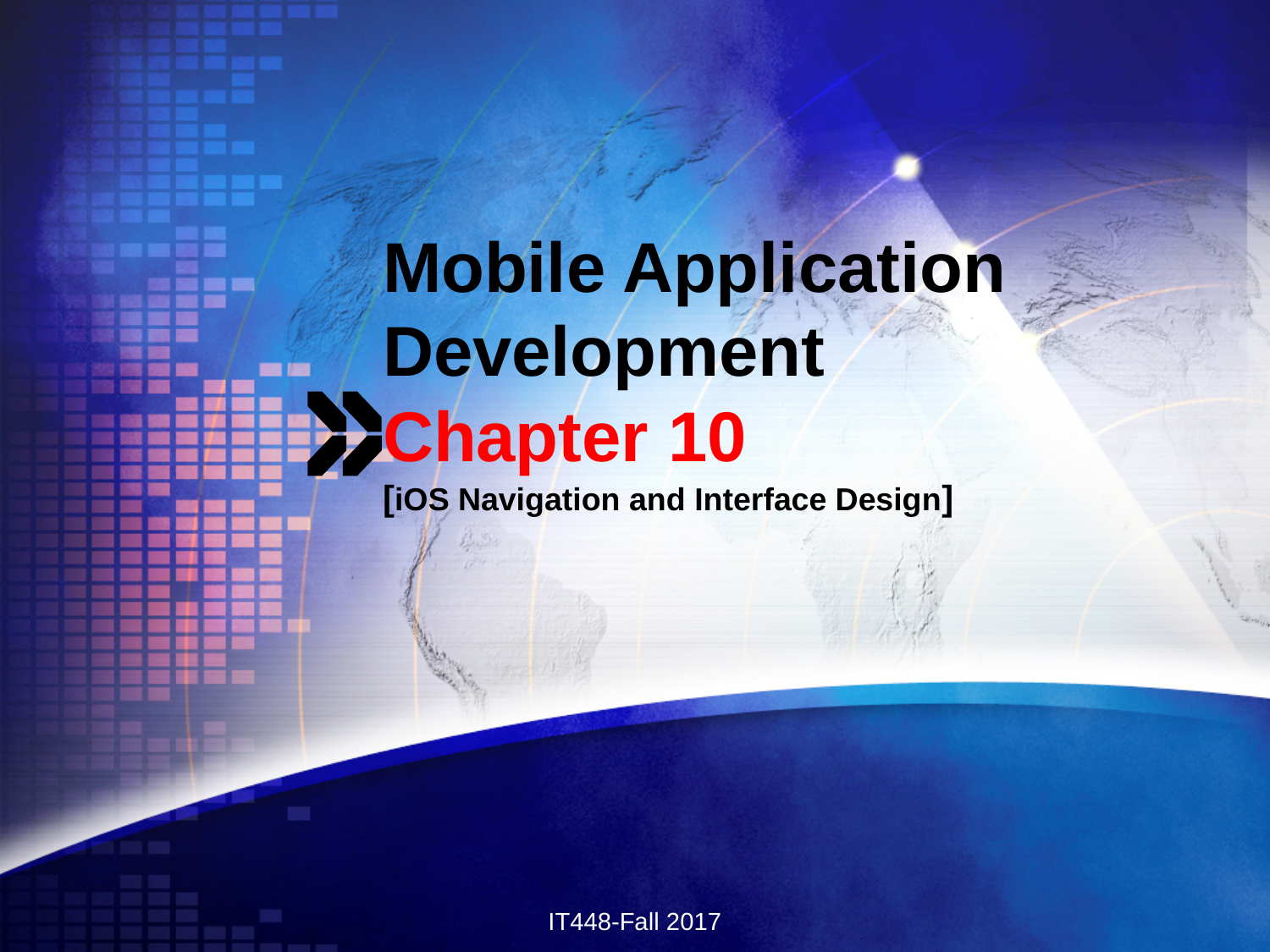

# Mobile Application Development Chapter 10 [iOS Navigation and Interface Design]

IT448-Fall 2017